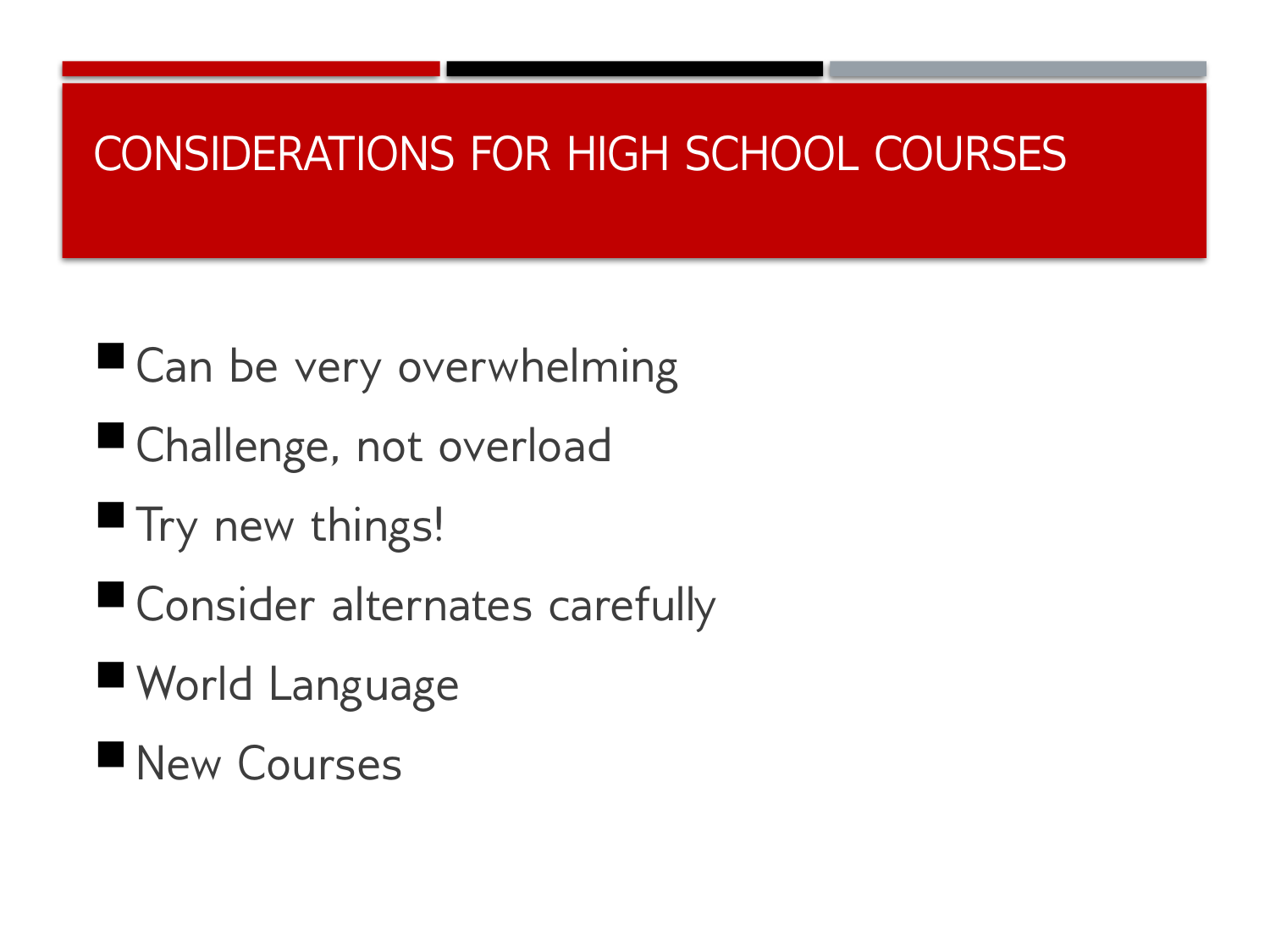

# Considerations for High school courses
Can be very overwhelming
Challenge, not overload
Try new things!
Consider alternates carefully
World Language
New Courses